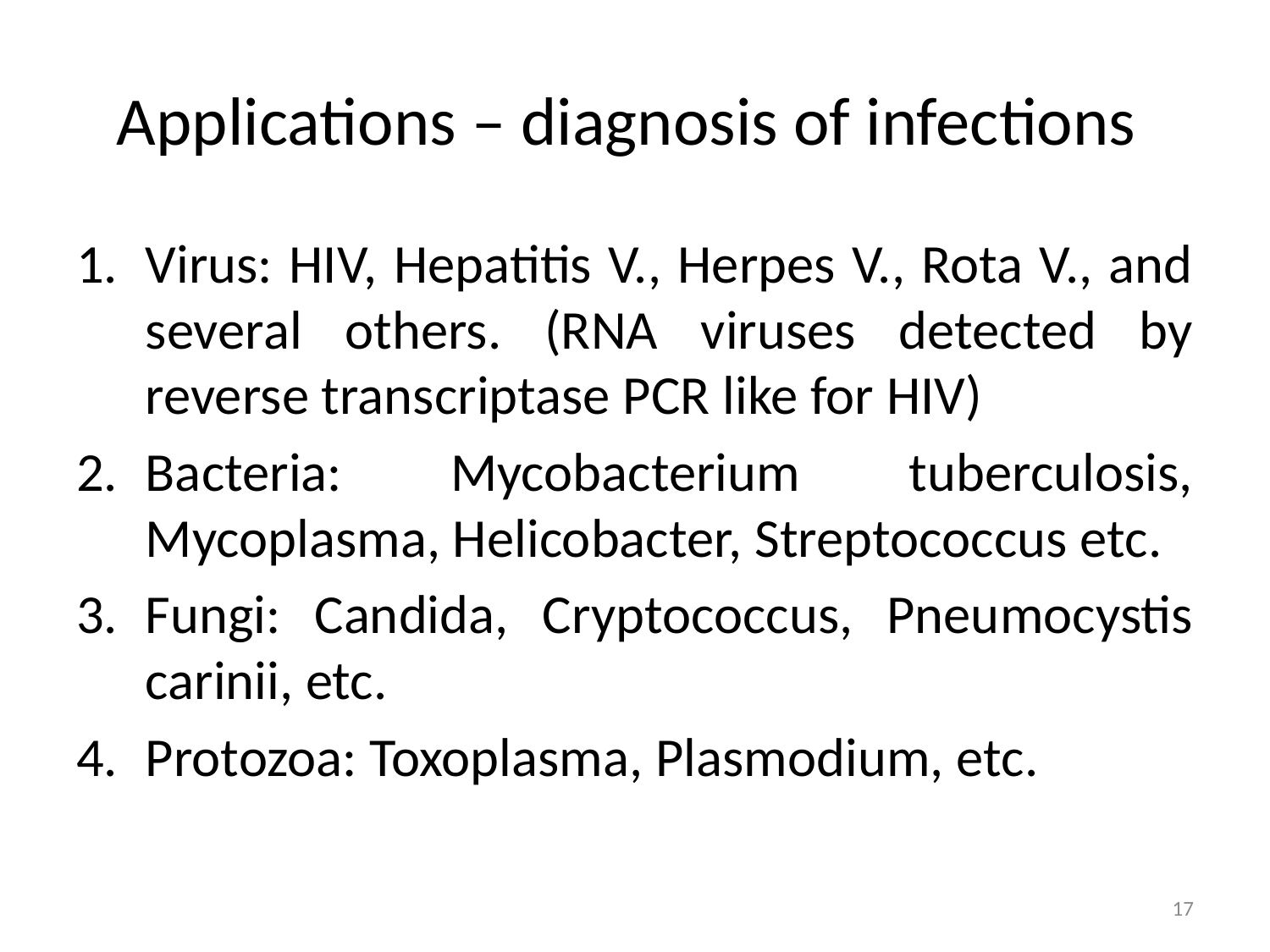

# Applications – diagnosis of infections
Virus: HIV, Hepatitis V., Herpes V., Rota V., and several others. (RNA viruses detected by reverse transcriptase PCR like for HIV)
Bacteria: Mycobacterium tuberculosis, Mycoplasma, Helicobacter, Streptococcus etc.
Fungi: Candida, Cryptococcus, Pneumocystis carinii, etc.
Protozoa: Toxoplasma, Plasmodium, etc.
17